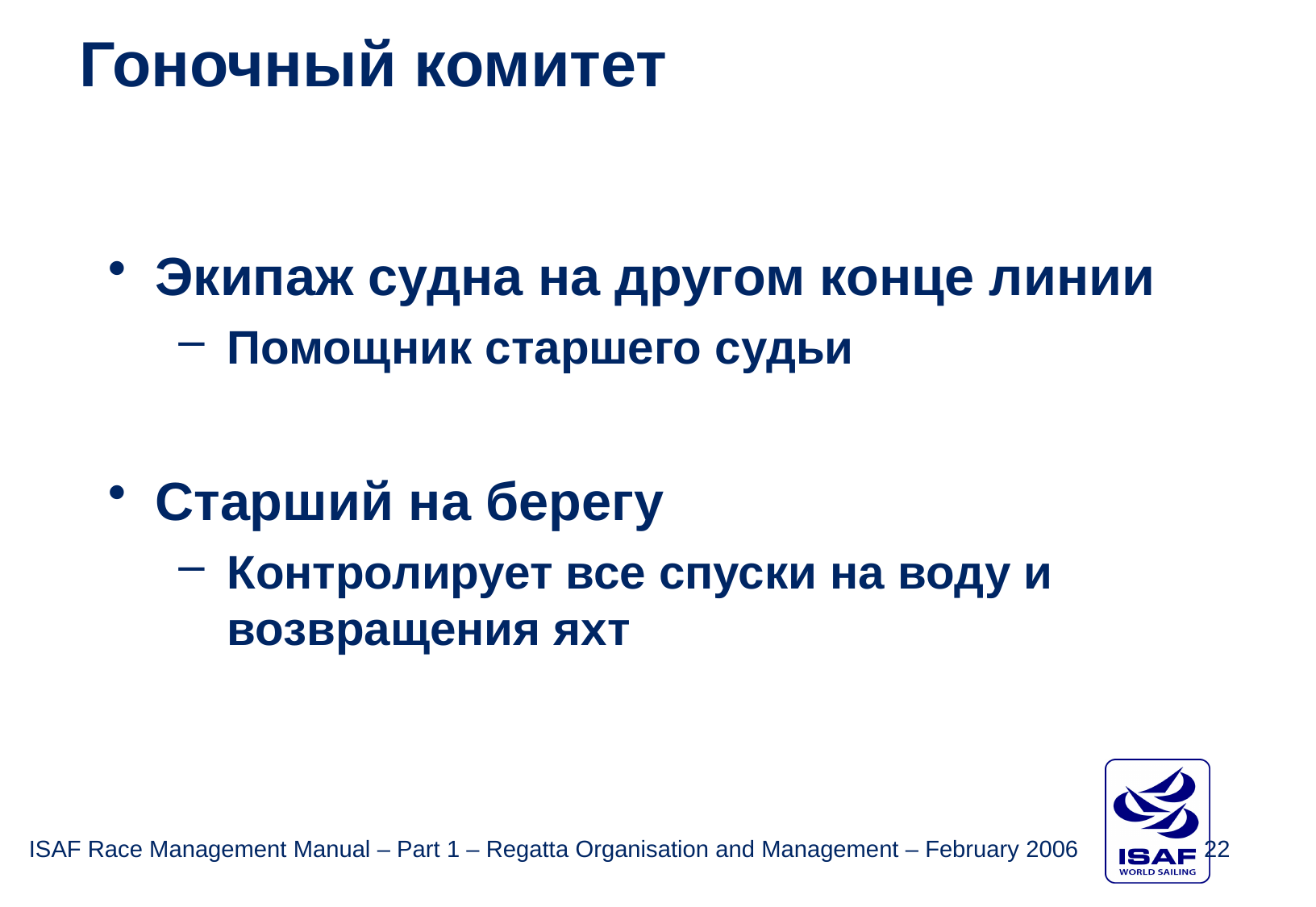

Гоночный комитет

Экипаж судна на другом конце линии
Помощник старшего судьи

Старший на берегу
Контролирует все спуски на воду и возвращения яхт